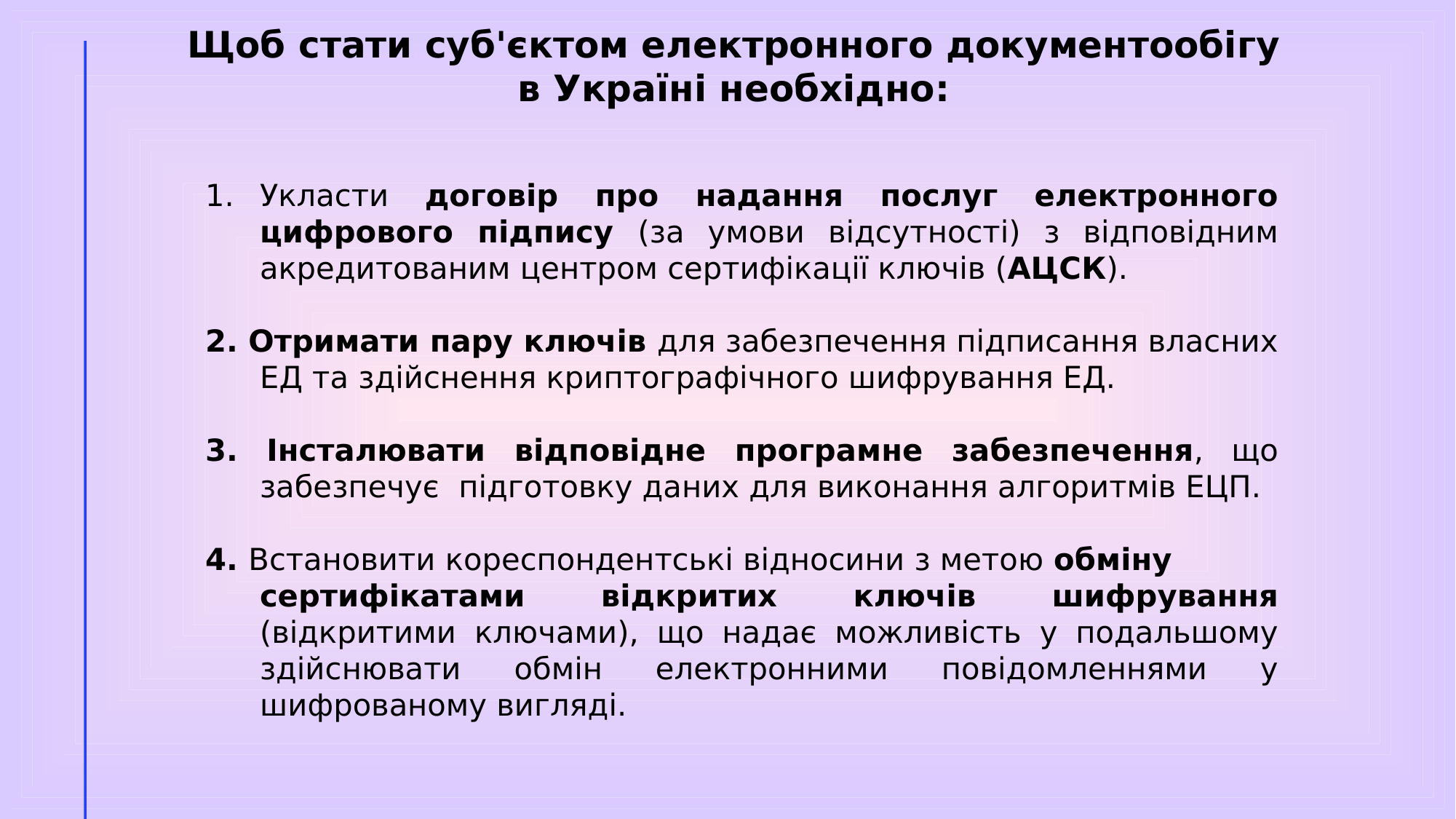

Щоб стати суб'єктом електронного документообігу в Україні необхідно:
Укласти договір про надання послуг електронного цифрового підпису (за умови відсутності) з відповідним акредитованим центром сертифікації ключів (АЦСК).

2. Отримати пару ключів для забезпечення підписання власних ЕД та здійснення криптографічного шифрування ЕД.

3. Інсталювати відповідне програмне забезпечення, що забезпечує  підготовку даних для виконання алгоритмів ЕЦП.

4. Встановити кореспондентські відносини з метою обміну
	сертифікатами відкритих ключів шифрування (відкритими ключами), що надає можливість у подальшому здійснювати обмін електронними повідомленнями у шифрованому вигляді.